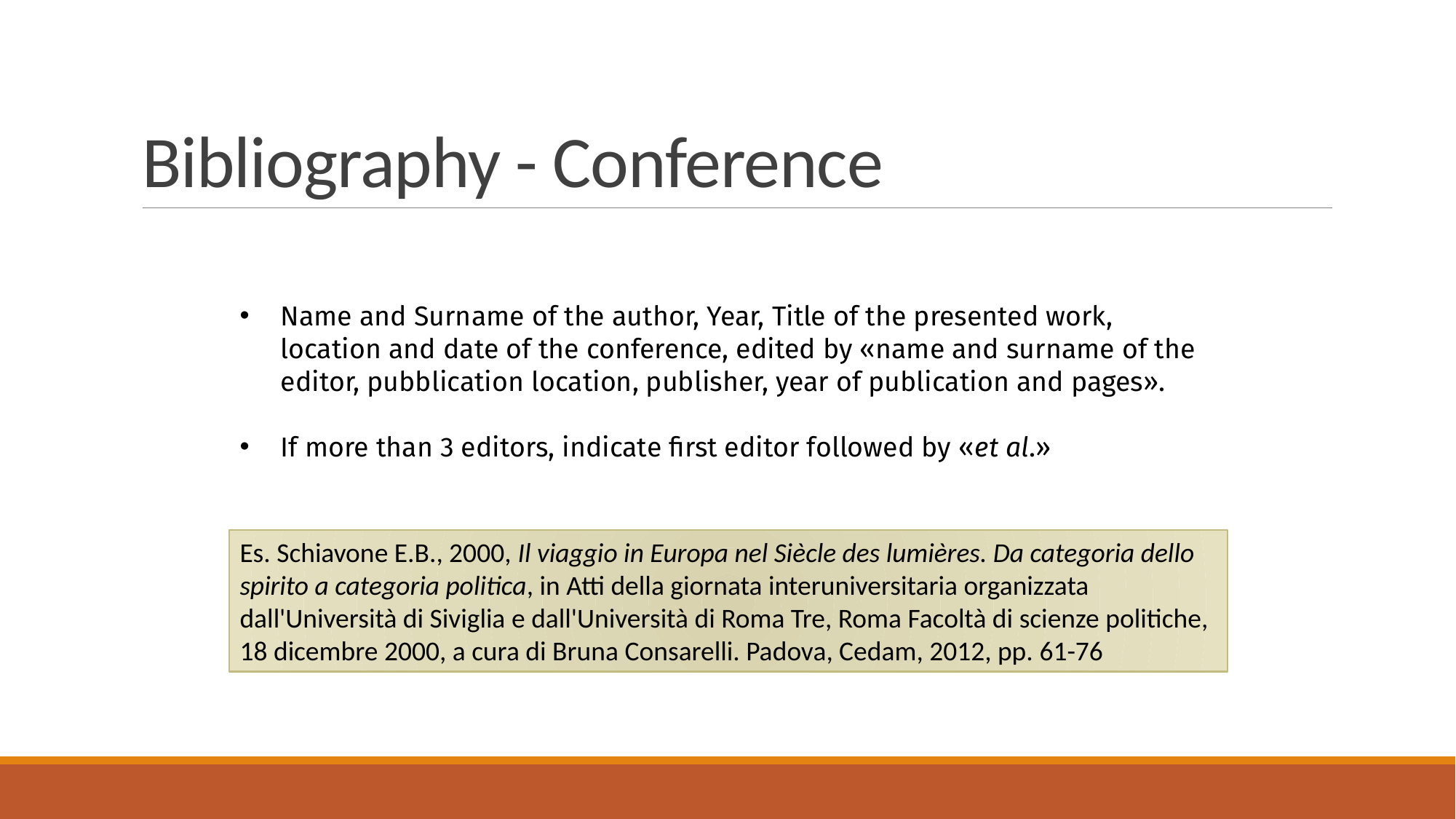

# Bibliography - Conference
Name and Surname of the author, Year, Title of the presented work, location and date of the conference, edited by «name and surname of the editor, pubblication location, publisher, year of publication and pages».

If more than 3 editors, indicate first editor followed by «et al.»
Es. Schiavone E.B., 2000, Il viaggio in Europa nel Siècle des lumières. Da categoria dello spirito a categoria politica, in Atti della giornata interuniversitaria organizzata dall'Università di Siviglia e dall'Università di Roma Tre, Roma Facoltà di scienze politiche, 18 dicembre 2000, a cura di Bruna Consarelli. Padova, Cedam, 2012, pp. 61-76